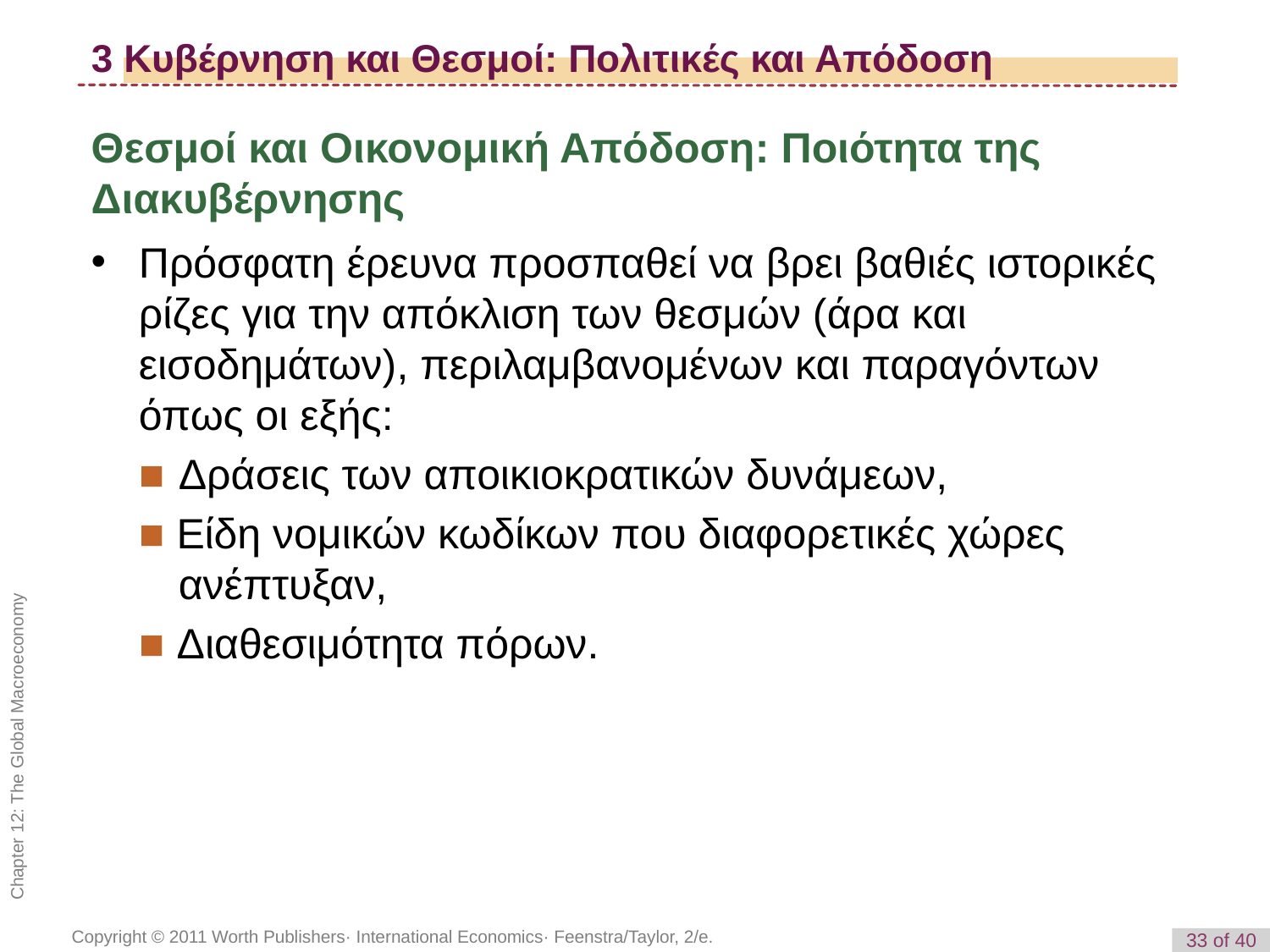

# 3 Κυβέρνηση και Θεσμοί: Πολιτικές και Απόδοση

Θεσμοί και Οικονομική Απόδοση: Ποιότητα της Διακυβέρνησης
Πρόσφατη έρευνα προσπαθεί να βρει βαθιές ιστορικές ρίζες για την απόκλιση των θεσμών (άρα και εισοδημάτων), περιλαμβανομένων και παραγόντων όπως οι εξής:
■ 	Δράσεις των αποικιοκρατικών δυνάμεων,
■ Είδη νομικών κωδίκων που διαφορετικές χώρες ανέπτυξαν,
■ Διαθεσιμότητα πόρων.